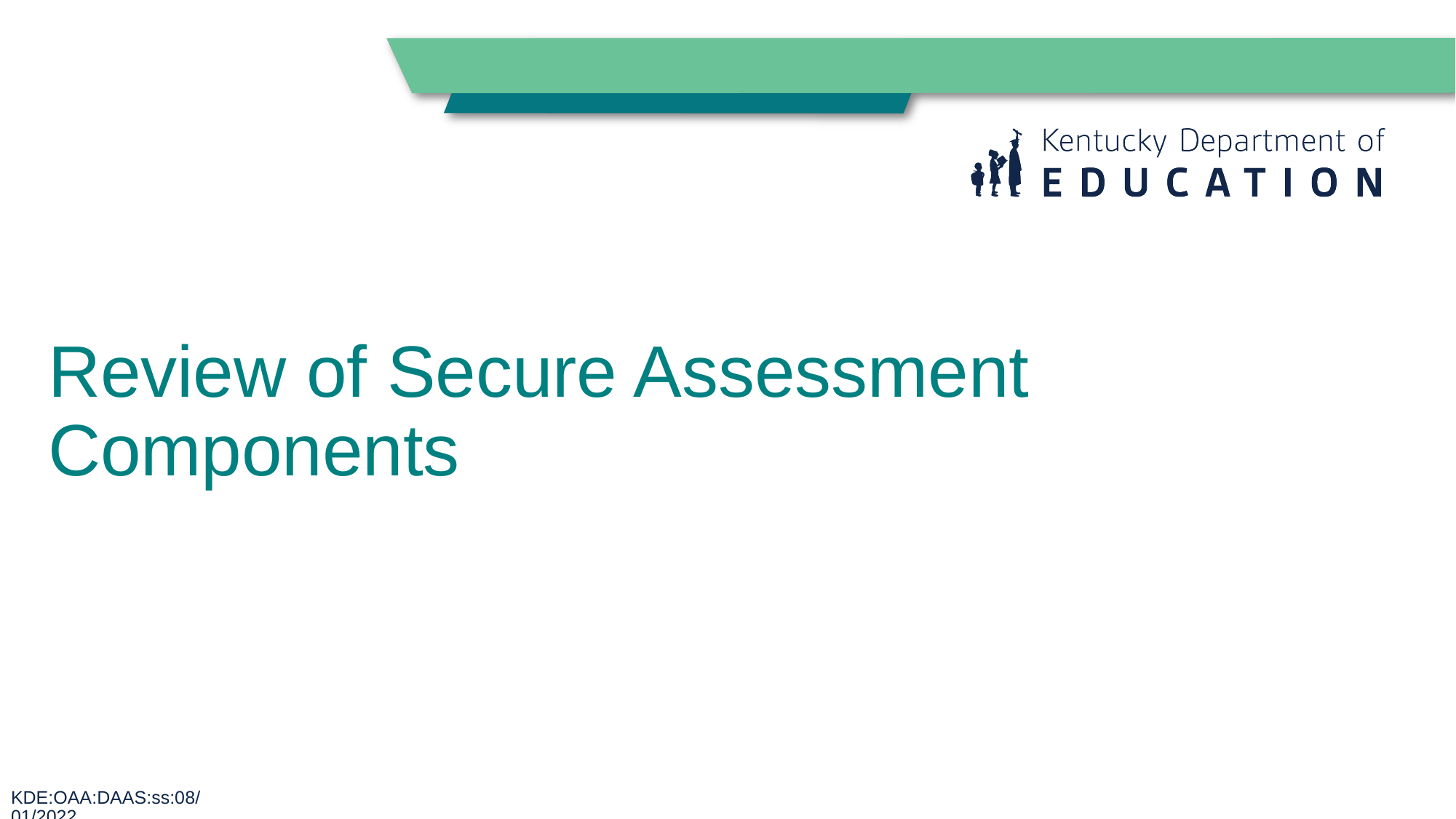

# Review of Secure Assessment Components
67
KDE:OAA:DAAS:ss:08/01/2022